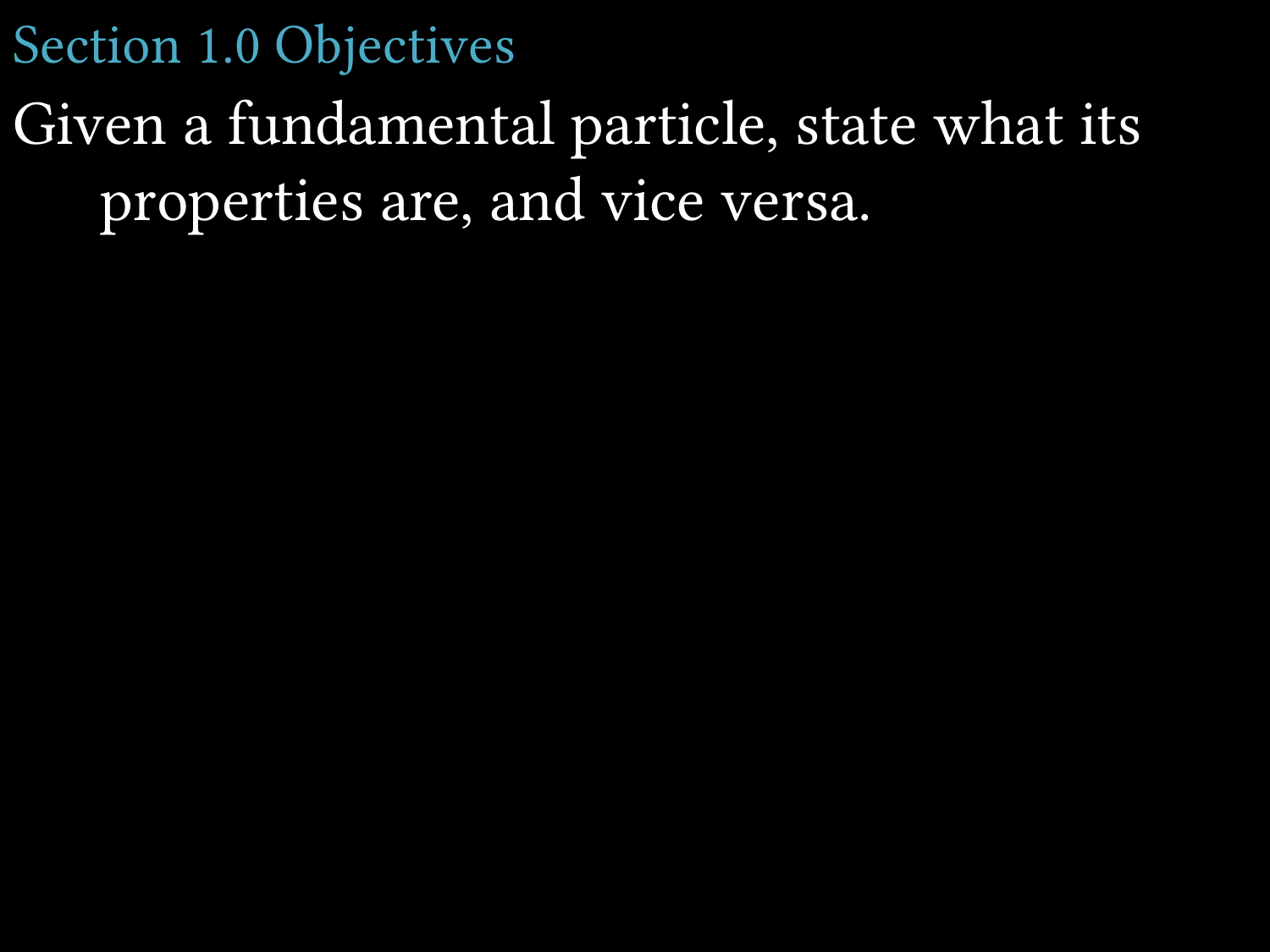

# Section 1.0 Objectives
Given a fundamental particle, state what its properties are, and vice versa.